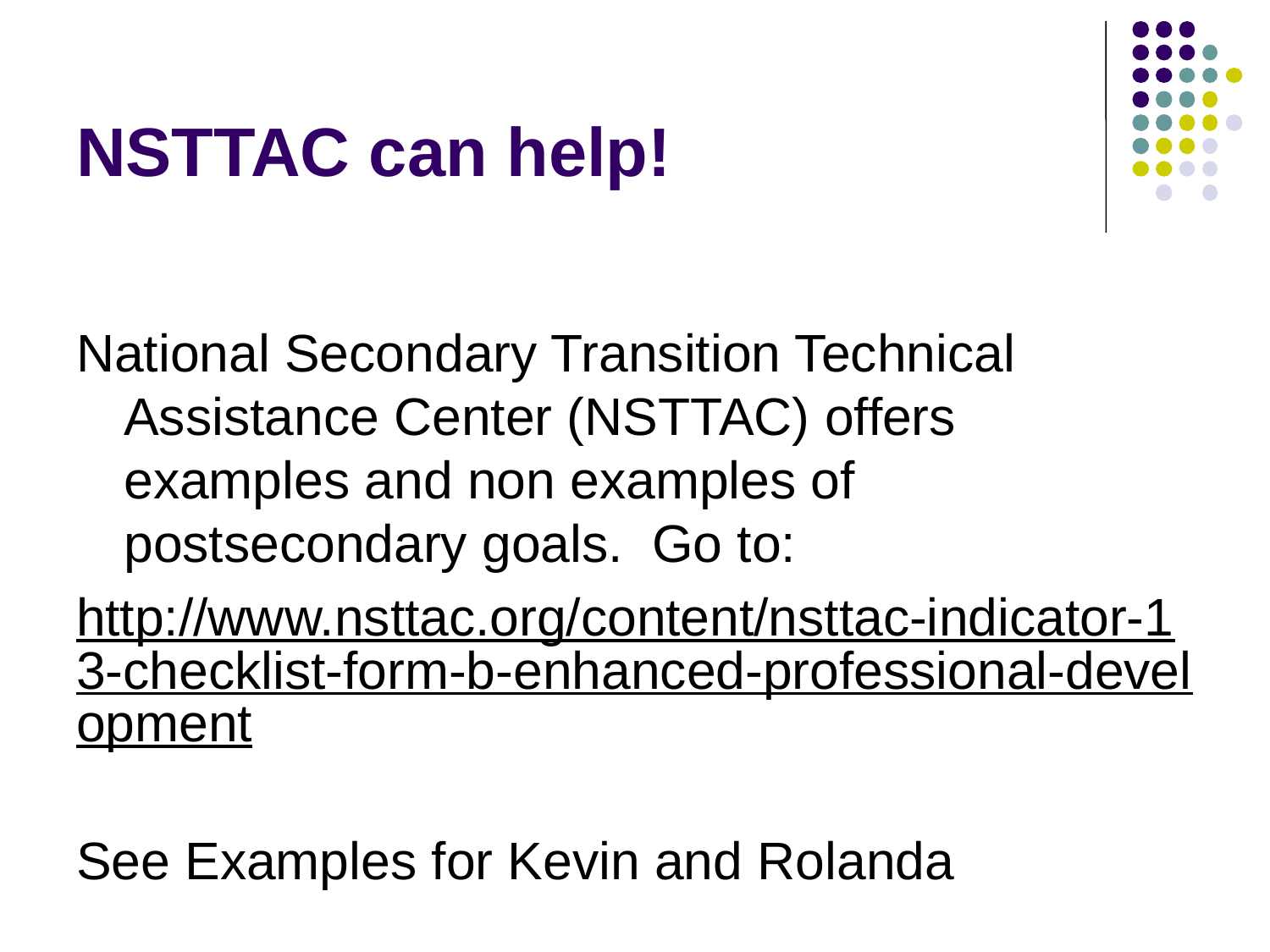

# NSTTAC can help!

National Secondary Transition Technical Assistance Center (NSTTAC) offers examples and non examples of postsecondary goals.  Go to:
http://www.nsttac.org/content/nsttac-indicator-13-checklist-form-b-enhanced-professional-development
See Examples for Kevin and Rolanda